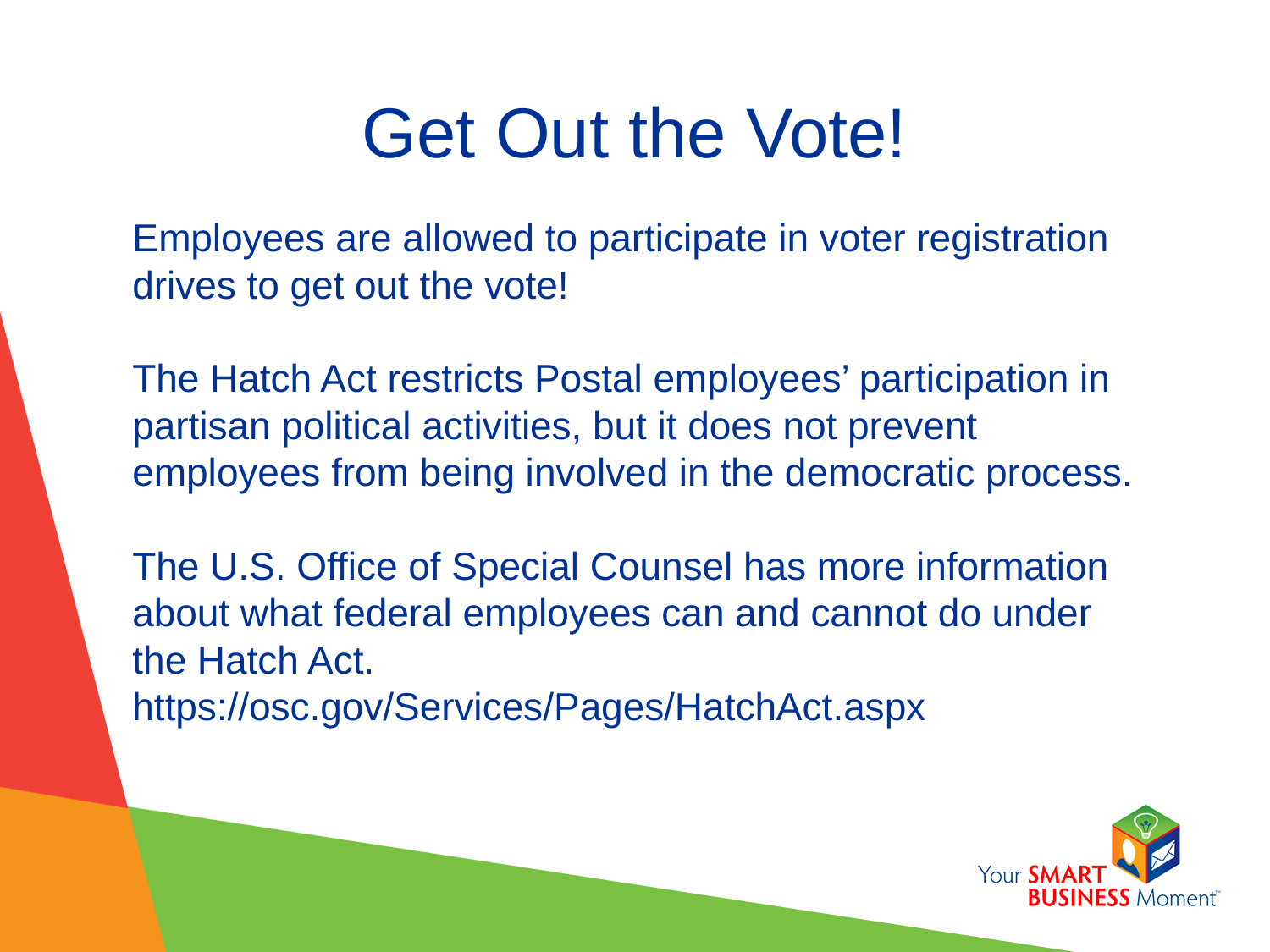

Get Out the Vote!
Employees are allowed to participate in voter registration drives to get out the vote!

The Hatch Act restricts Postal employees’ participation in partisan political activities, but it does not prevent employees from being involved in the democratic process.

The U.S. Office of Special Counsel has more information about what federal employees can and cannot do under the Hatch Act.
https://osc.gov/Services/Pages/HatchAct.aspx